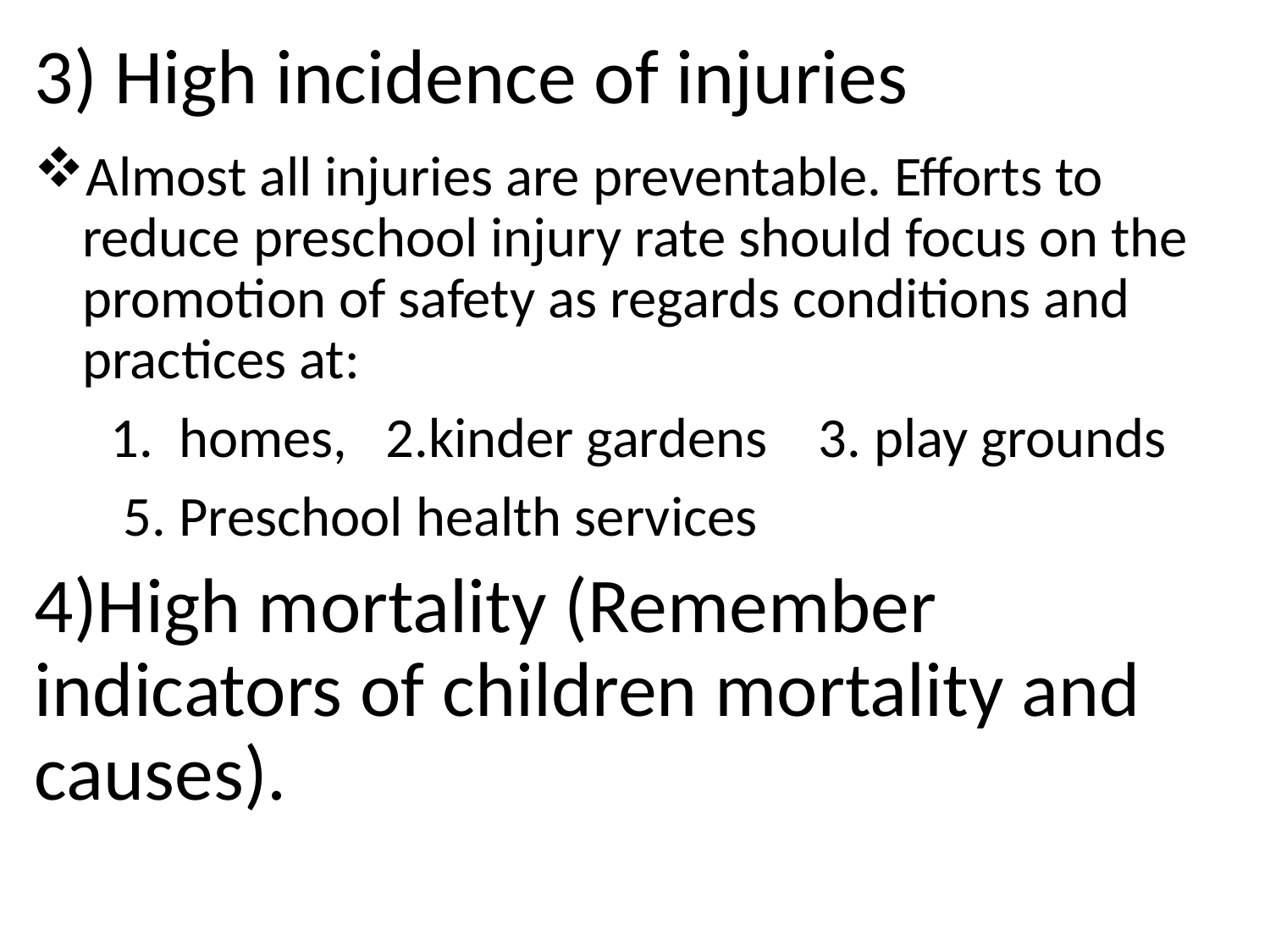

# 3) High incidence of injuries
Almost all injuries are preventable. Efforts to reduce preschool injury rate should focus on the promotion of safety as regards conditions and practices at:
      1.  homes,   2.kinder gardens    3. play grounds
       5. Preschool health services
4)High mortality (Remember indicators of children mortality and causes).